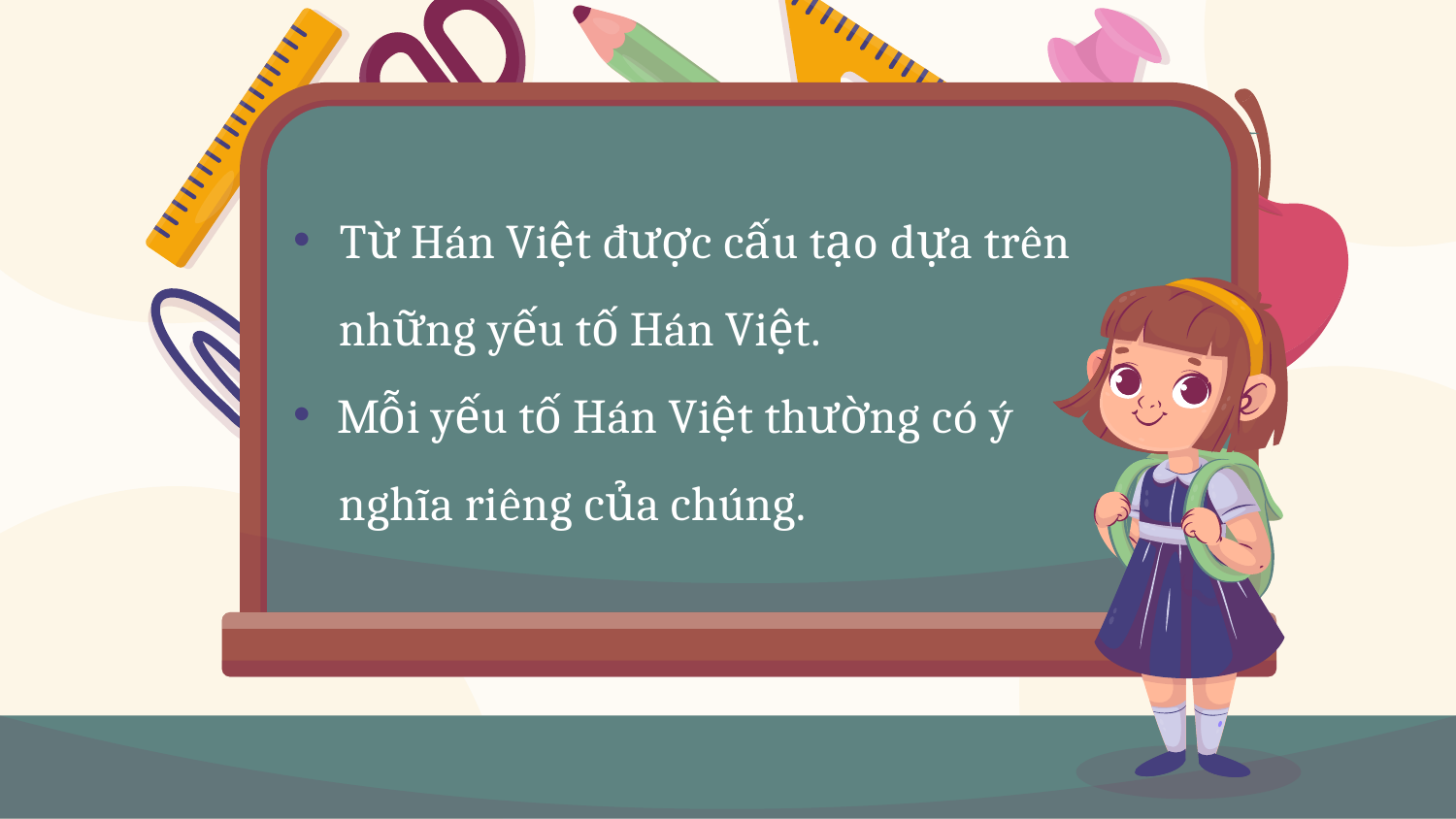

Từ Hán Việt được cấu tạo dựa trên những yếu tố Hán Việt.
Mỗi yếu tố Hán Việt thường có ý nghĩa riêng của chúng.